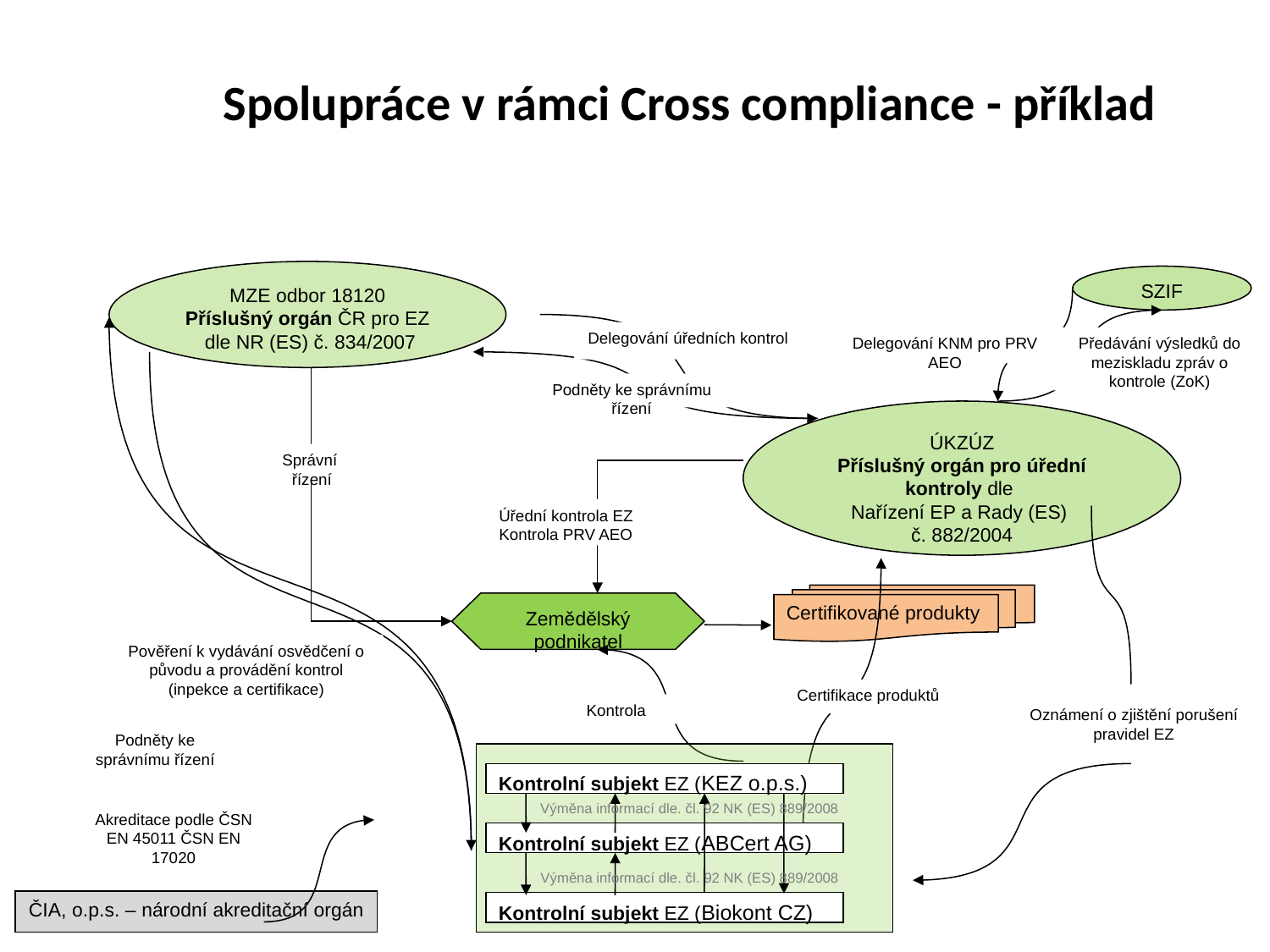

# Spolupráce v rámci Cross compliance - příklad

MZE odbor 18120
Příslušný orgán ČR pro EZ
 dle NR (ES) č. 834/2007
SZIF
Delegování úředních kontrol
Delegování KNM pro PRV AEO
Předávání výsledků do meziskladu zpráv o kontrole (ZoK)
Podněty ke správnímu řízení
ÚKZÚZ
Příslušný orgán pro úřední kontroly dle
Nařízení EP a Rady (ES)
č. 882/2004
Správní
řízení
Úřední kontrola EZ
Kontrola PRV AEO
Certifikované produkty
Zemědělský podnikatel
Pověření k vydávání osvědčení o původu a provádění kontrol
(inpekce a certifikace)
Certifikace produktů
Kontrola
Oznámení o zjištění porušení pravidel EZ
Podněty ke správnímu řízení

Kontrolní subjekt EZ (KEZ o.p.s.)
Výměna informací dle. čl. 92 NK (ES) 889/2008

Kontrolní subjekt EZ (ABCert AG)

Výměna informací dle. čl. 92 NK (ES) 889/2008
Kontrolní subjekt EZ (Biokont CZ)

Akreditace podle ČSN EN 45011 ČSN EN 17020
ČIA, o.p.s. – národní akreditační orgán